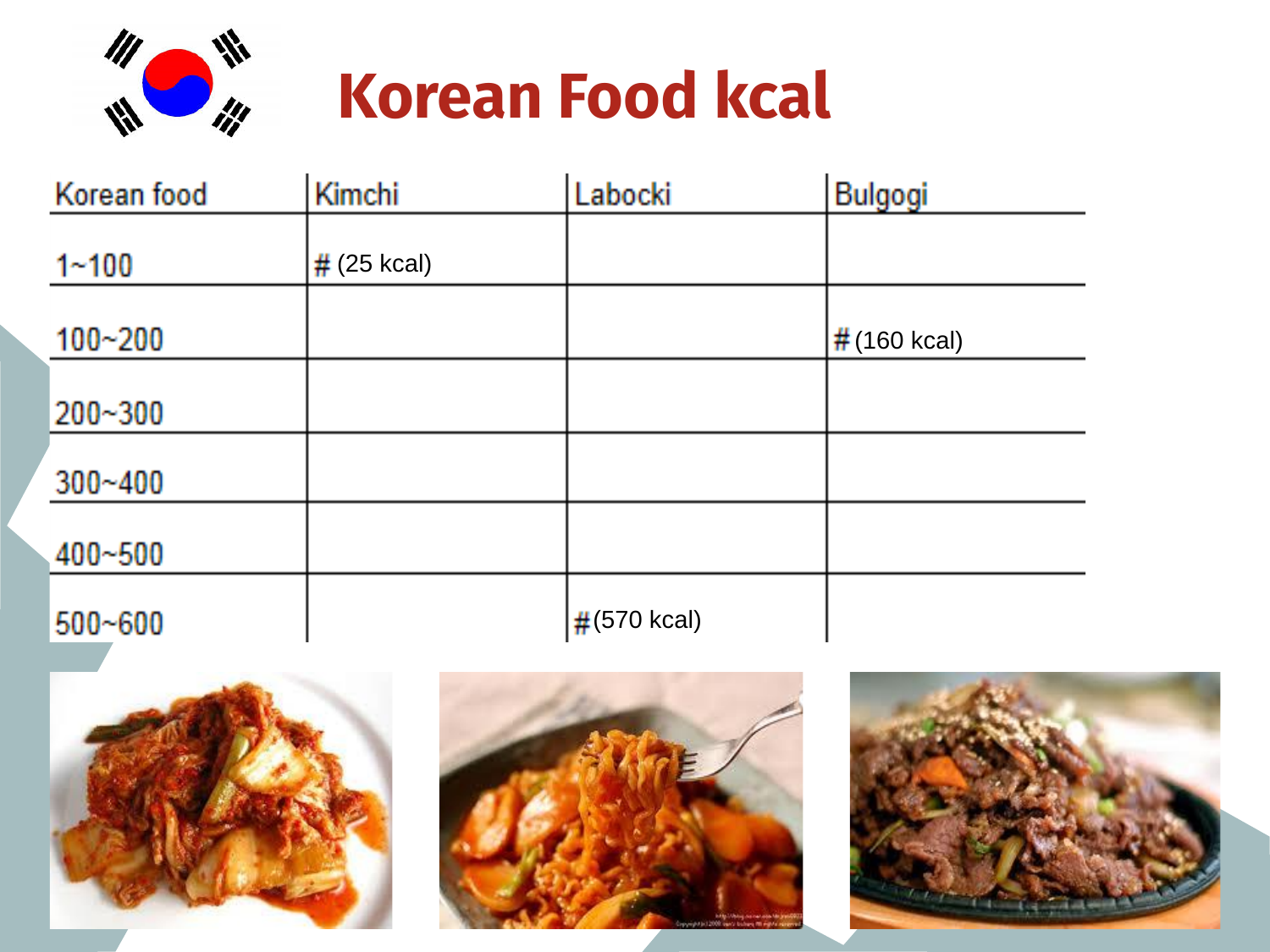

# Korean Food kcal

(25 kcal)
(160 kcal)
(570 kcal)